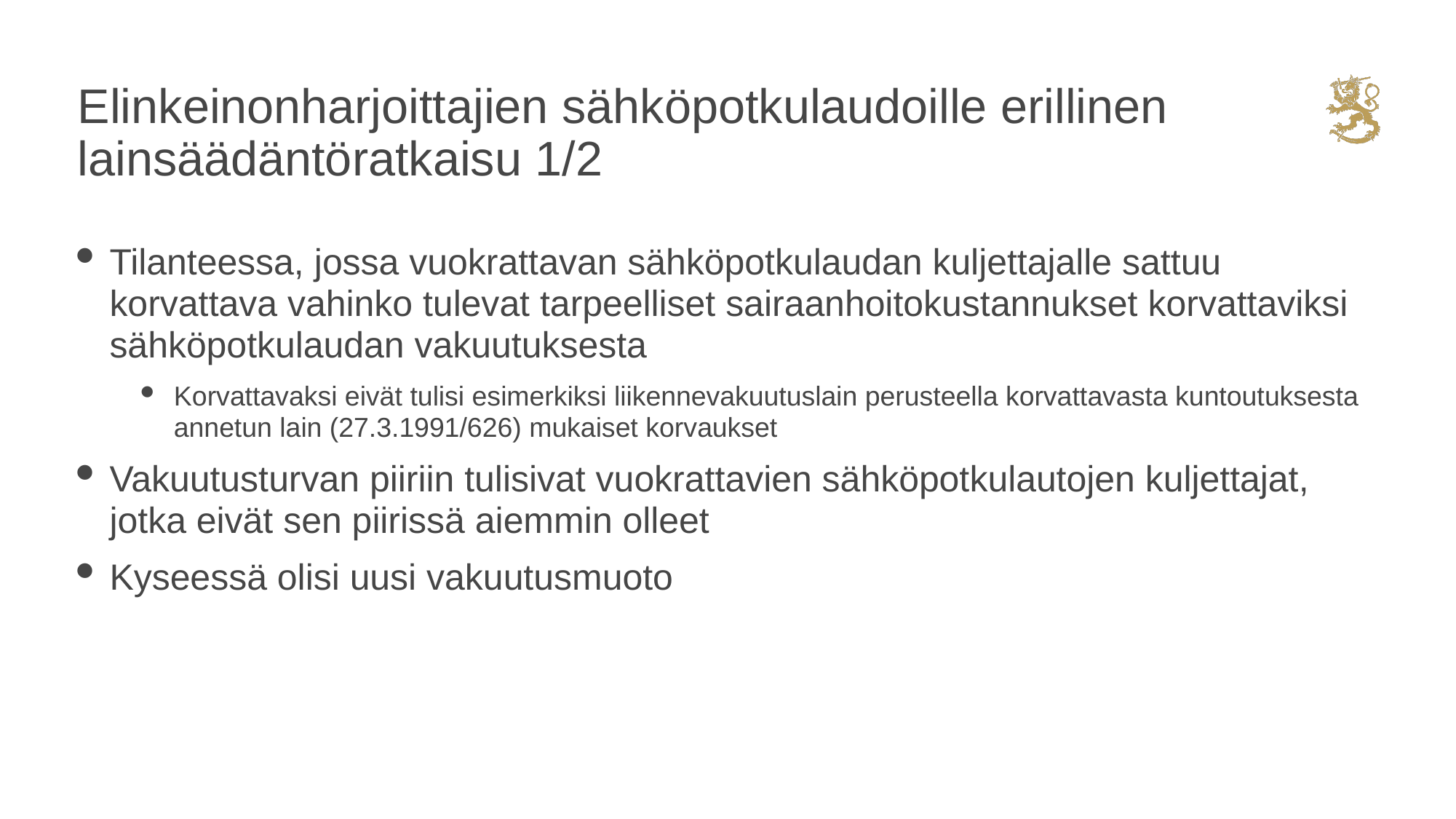

# Elinkeinonharjoittajien sähköpotkulaudoille erillinen lainsäädäntöratkaisu 1/2
Tilanteessa, jossa vuokrattavan sähköpotkulaudan kuljettajalle sattuu korvattava vahinko tulevat tarpeelliset sairaanhoitokustannukset korvattaviksi sähköpotkulaudan vakuutuksesta
Korvattavaksi eivät tulisi esimerkiksi liikennevakuutuslain perusteella korvattavasta kuntoutuksesta annetun lain (27.3.1991/626) mukaiset korvaukset
Vakuutusturvan piiriin tulisivat vuokrattavien sähköpotkulautojen kuljettajat, jotka eivät sen piirissä aiemmin olleet
Kyseessä olisi uusi vakuutusmuoto